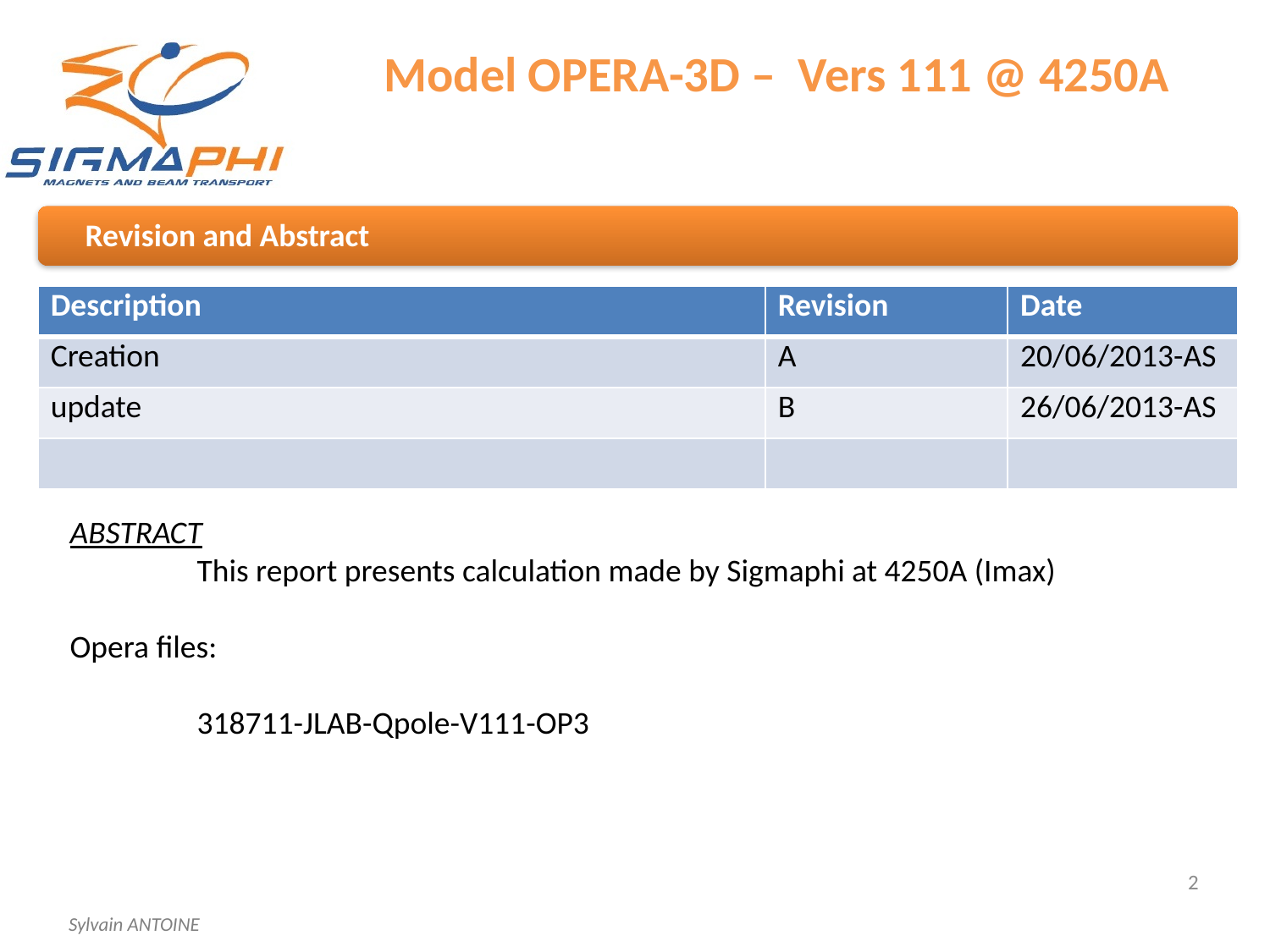

Revision and Abstract
| Description | Revision | Date |
| --- | --- | --- |
| Creation | A | 20/06/2013-AS |
| update | B | 26/06/2013-AS |
|  |  |  |
ABSTRACT
	This report presents calculation made by Sigmaphi at 4250A (Imax)

Opera files:

	318711-JLAB-Qpole-V111-OP3

2